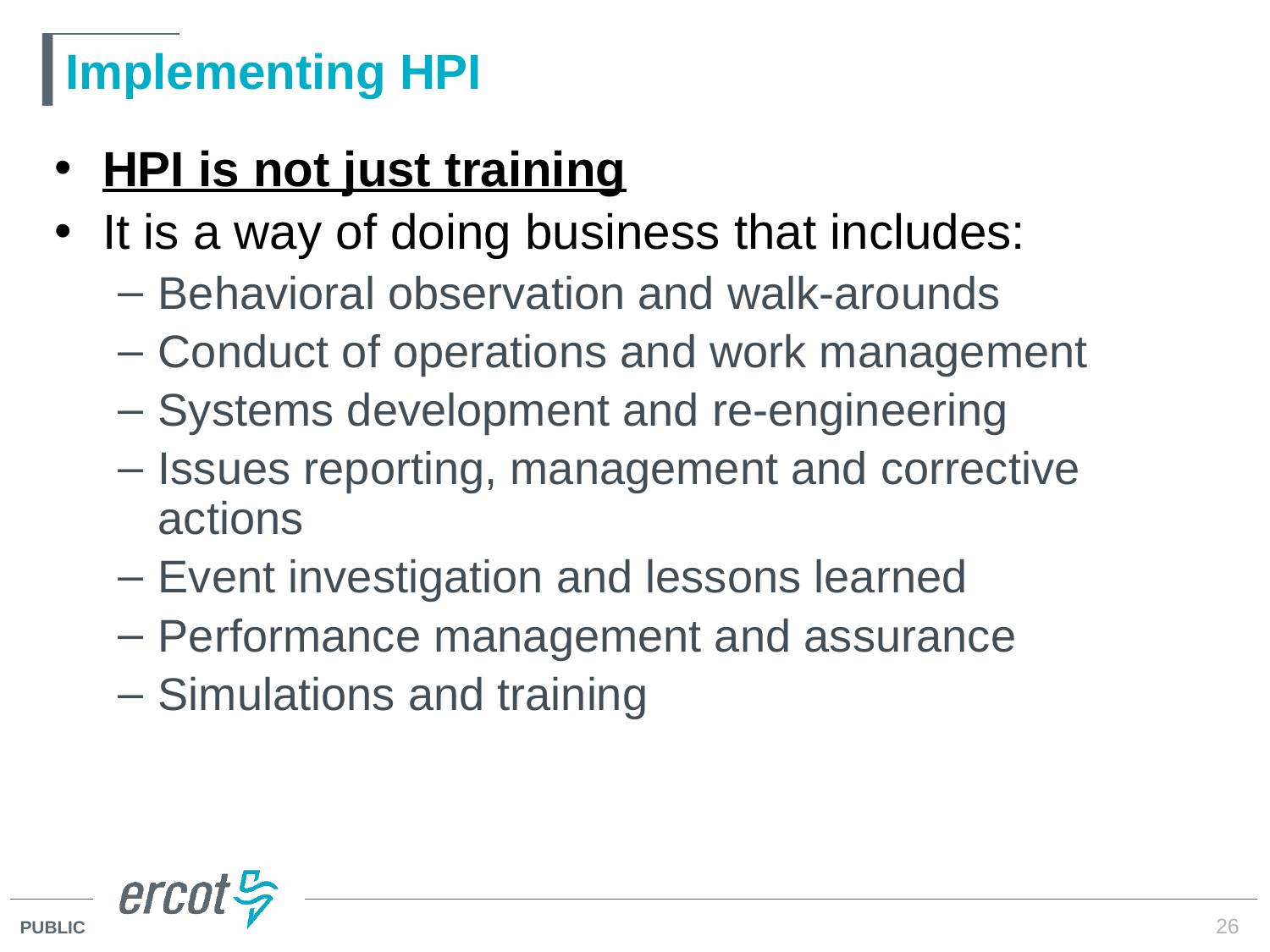

# Implementing HPI
HPI is not just training
It is a way of doing business that includes:
Behavioral observation and walk-arounds
Conduct of operations and work management
Systems development and re-engineering
Issues reporting, management and corrective actions
Event investigation and lessons learned
Performance management and assurance
Simulations and training

26